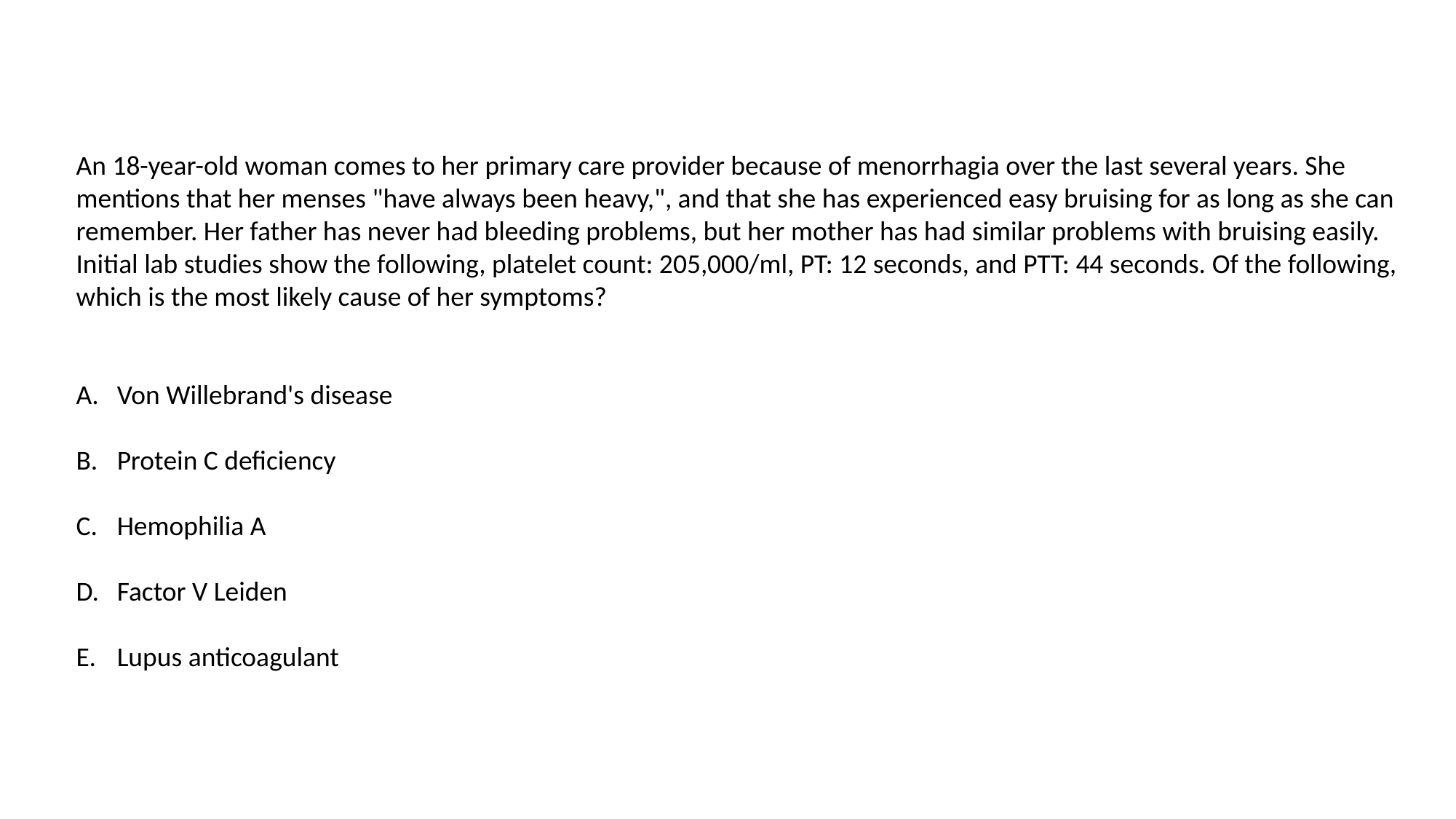

An 18-year-old woman comes to her primary care provider because of menorrhagia over the last several years. She mentions that her menses "have always been heavy,", and that she has experienced easy bruising for as long as she can remember. Her father has never had bleeding problems, but her mother has had similar problems with bruising easily. Initial lab studies show the following, platelet count: 205,000/ml, PT: 12 seconds, and PTT: 44 seconds. Of the following, which is the most likely cause of her symptoms?

Von Willebrand's disease

Protein C deficiency

Hemophilia A

Factor V Leiden

Lupus anticoagulant